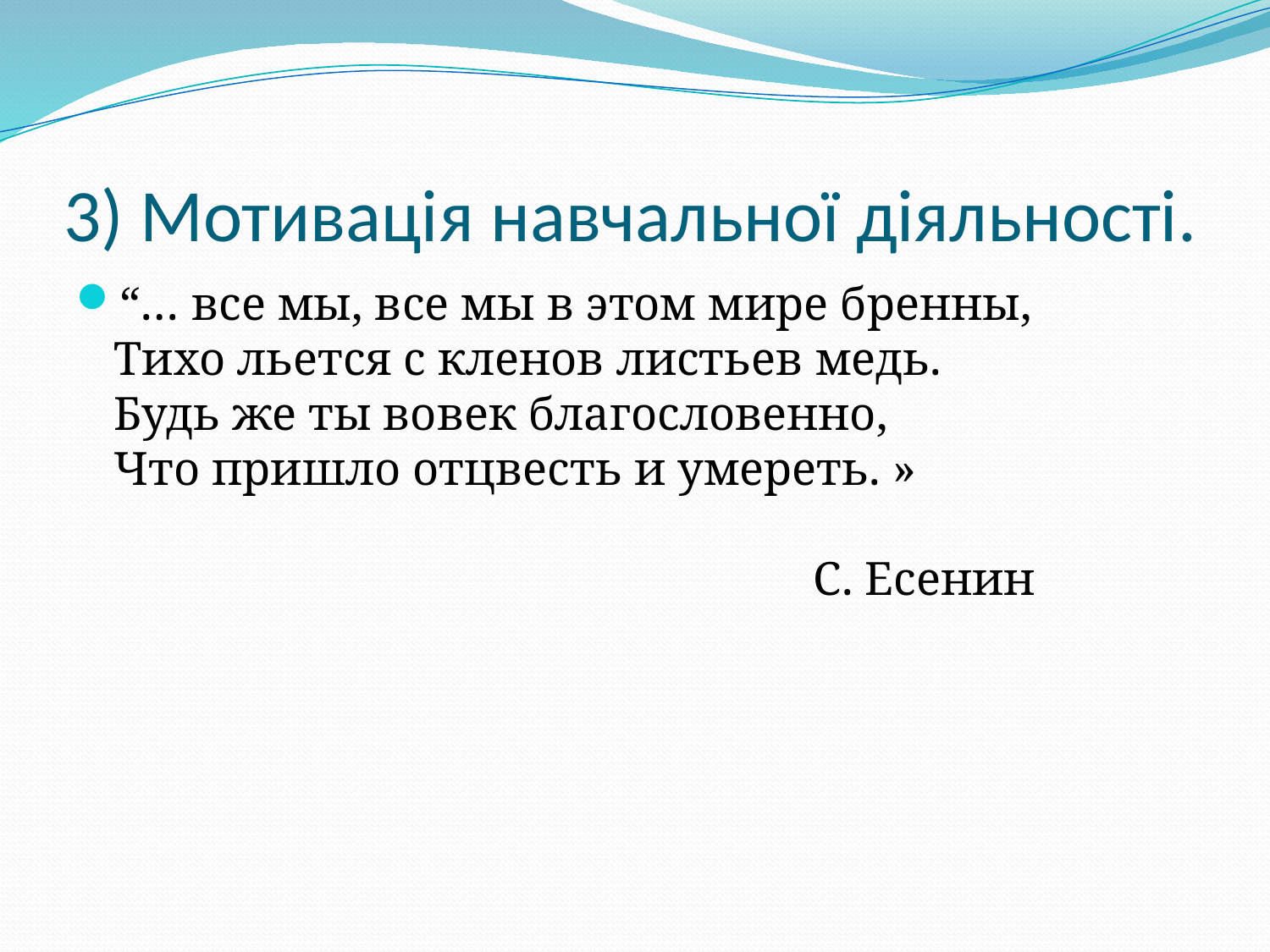

# 3) Мотивація навчальної діяльності.
“… все мы, все мы в этом мире бренны,
Тихо льется с кленов листьев медь.
Будь же ты вовек благословенно,
Что пришло отцвесть и умереть. »
                                                           С. Есенин